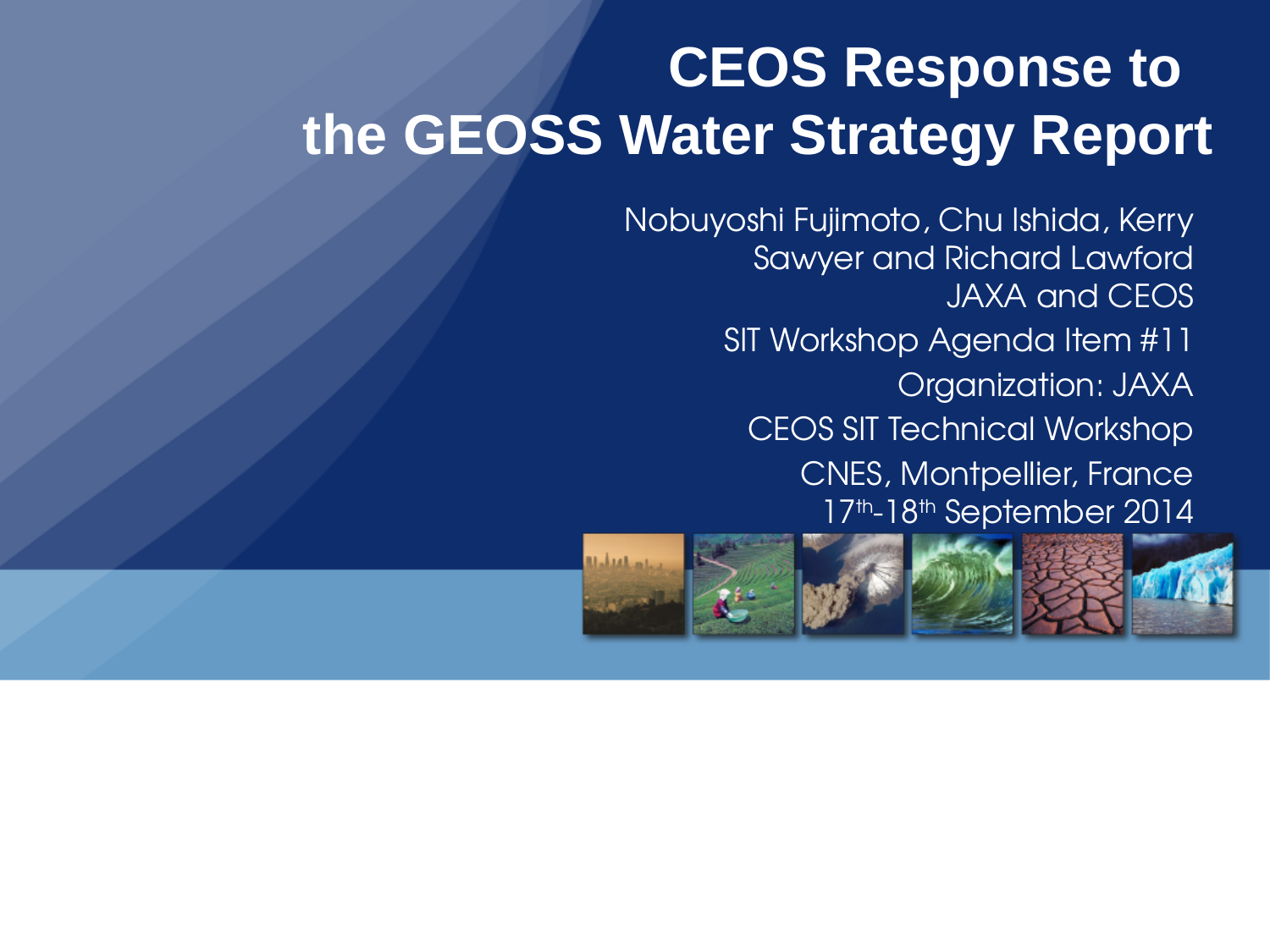

# CEOS Response to the GEOSS Water Strategy Report
Nobuyoshi Fujimoto, Chu Ishida, Kerry Sawyer and Richard Lawford
JAXA and CEOS
SIT Workshop Agenda Item #11
Organization: JAXA
CEOS SIT Technical Workshop
CNES, Montpellier, France
17th-18th September 2014